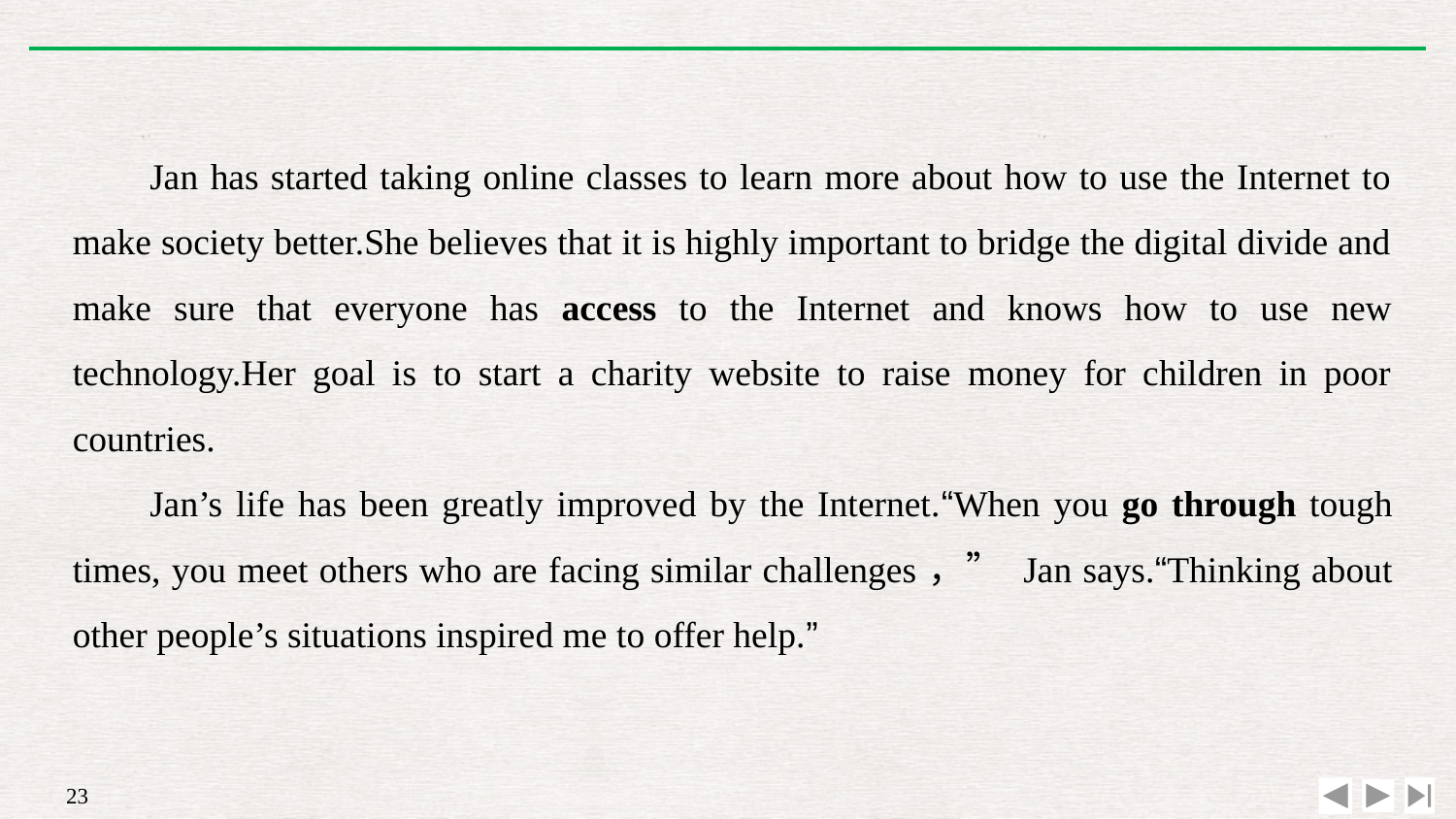

Jan has started taking online classes to learn more about how to use the Internet to make society better.She believes that it is highly important to bridge the digital divide and make sure that everyone has access to the Internet and knows how to use new technology.Her goal is to start a charity website to raise money for children in poor countries.
Jan’s life has been greatly improved by the Internet.“When you go through tough times, you meet others who are facing similar challenges，” Jan says.“Thinking about other people’s situations inspired me to offer help.”